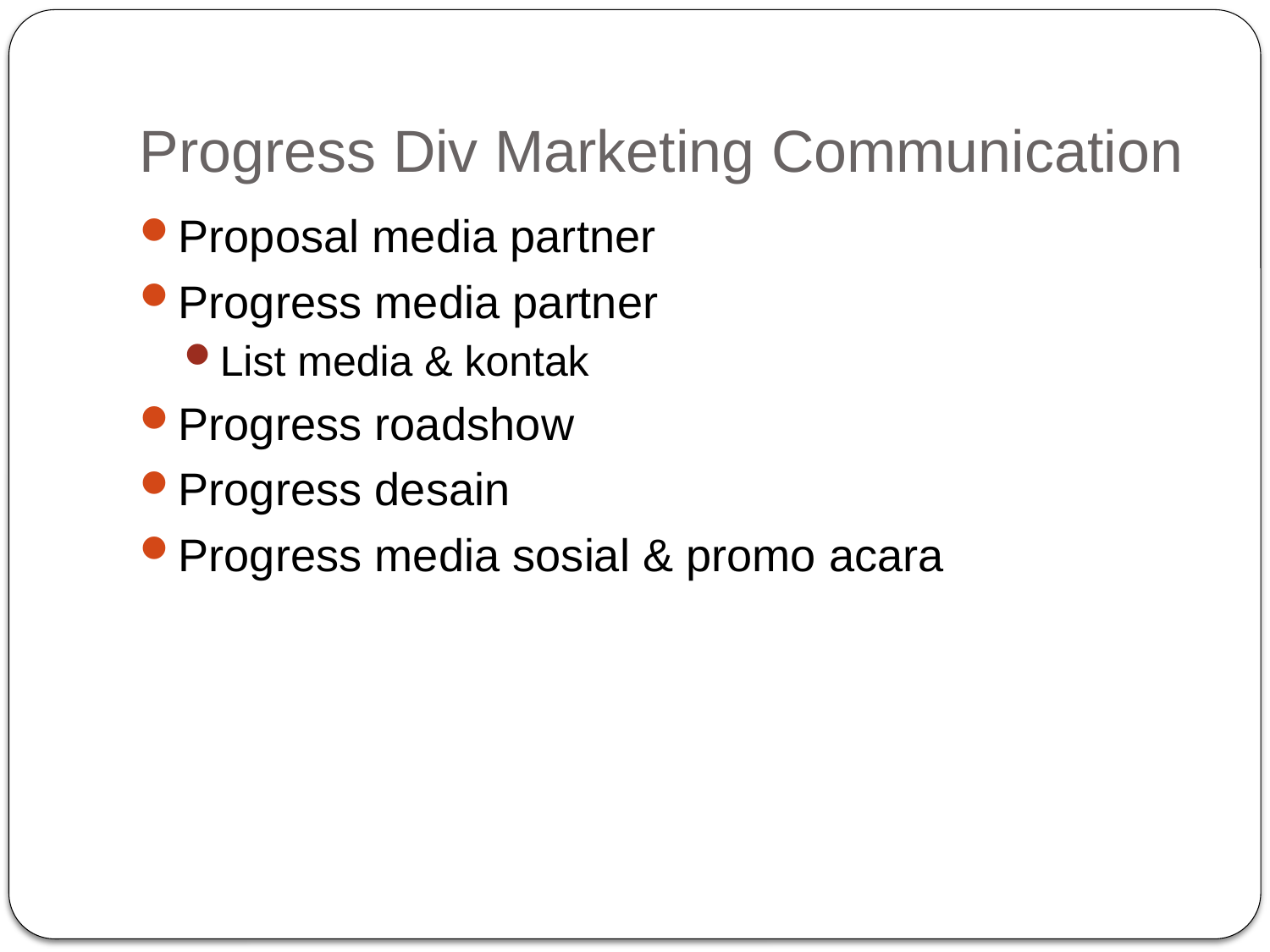

# Progress Div Marketing Communication
Proposal media partner
Progress media partner
List media & kontak
Progress roadshow
Progress desain
Progress media sosial & promo acara